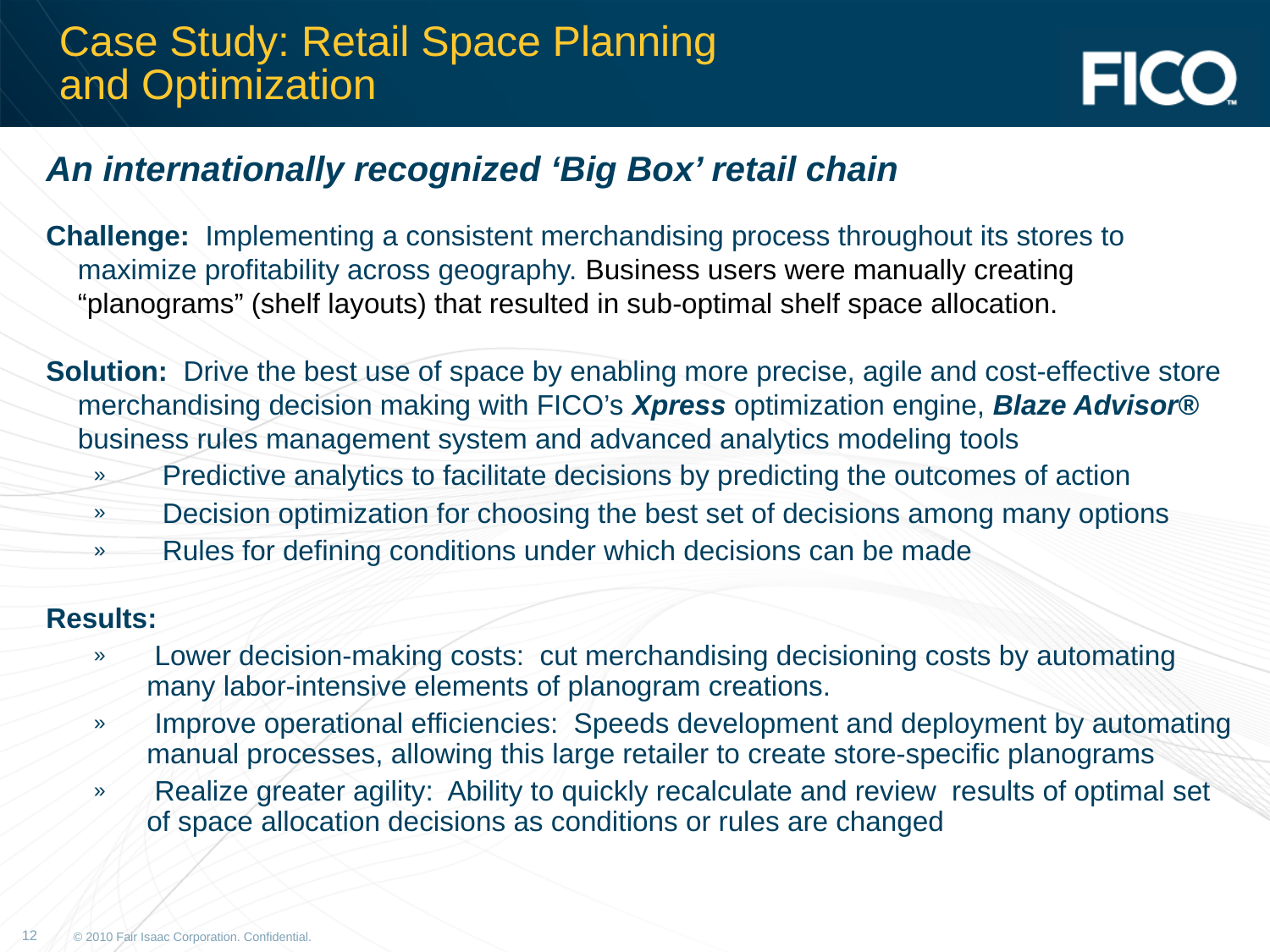

Case Study: Retail Space Planning
and Optimization
An internationally recognized ‘Big Box’ retail chain

Challenge:  Implementing a consistent merchandising process throughout its stores to maximize profitability across geography. Business users were manually creating “planograms” (shelf layouts) that resulted in sub-optimal shelf space allocation.

Solution:  Drive the best use of space by enabling more precise, agile and cost-effective store merchandising decision making with FICO’s Xpress optimization engine, Blaze Advisor® business rules management system and advanced analytics modeling tools
  Predictive analytics to facilitate decisions by predicting the outcomes of action
  Decision optimization for choosing the best set of decisions among many options
  Rules for defining conditions under which decisions can be made

Results:
 Lower decision-making costs:  cut merchandising decisioning costs by automating many labor-intensive elements of planogram creations.
 Improve operational efficiencies:  Speeds development and deployment by automating manual processes, allowing this large retailer to create store-specific planograms
 Realize greater agility:  Ability to quickly recalculate and review  results of optimal set of space allocation decisions as conditions or rules are changed